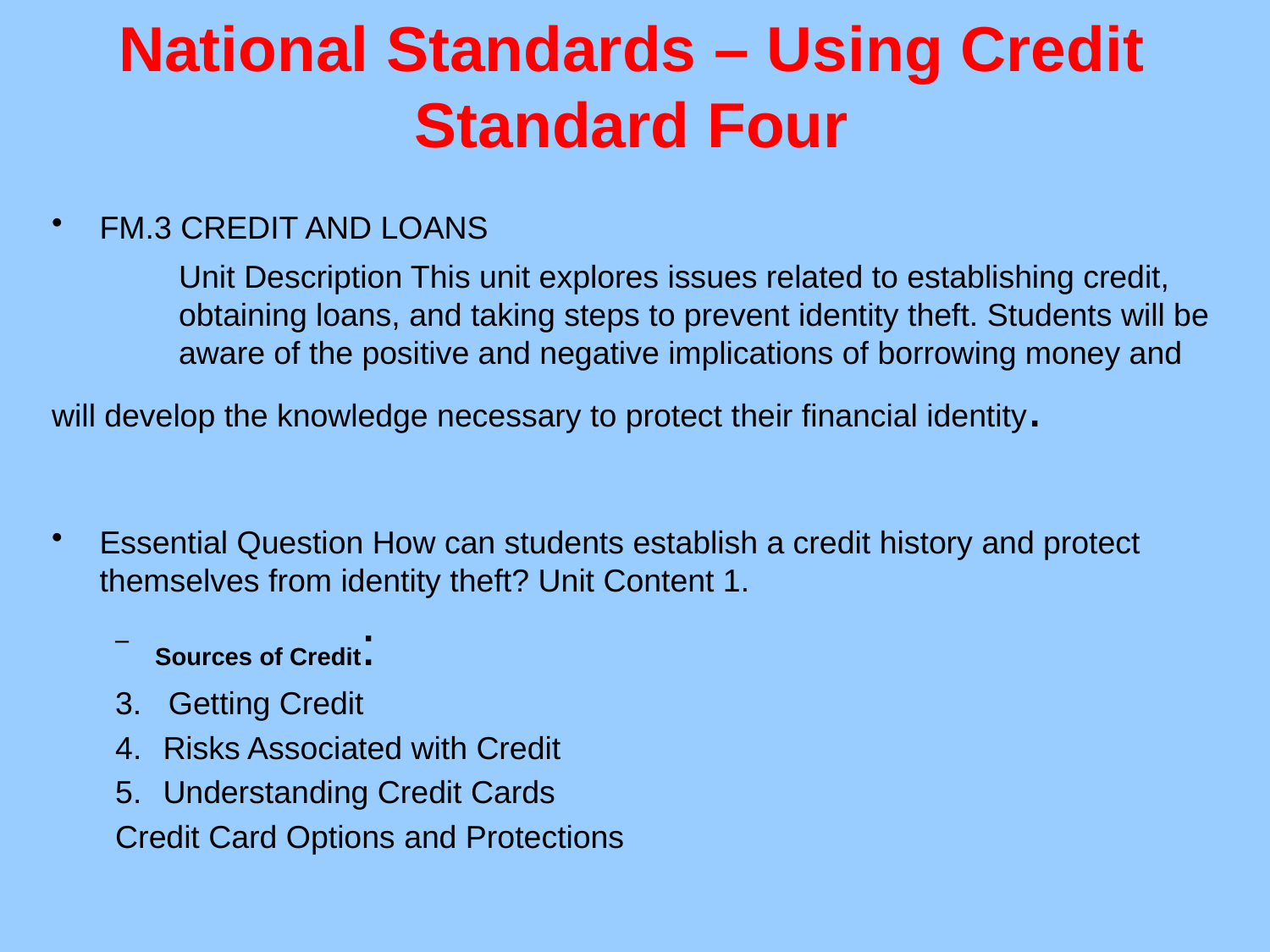

# National Standards – Using Credit Standard Four
FM.3 CREDIT AND LOANS
	Unit Description This unit explores issues related to establishing credit,     	obtaining loans, and taking steps to prevent identity theft. Students will be 	aware of the positive and negative implications of borrowing money and 	will develop the knowledge necessary to protect their financial identity.

Essential Question How can students establish a credit history and protect themselves from identity theft? Unit Content 1.
Sources of Credit:
3.   Getting Credit
Risks Associated with Credit
Understanding Credit Cards
Credit Card Options and Protections